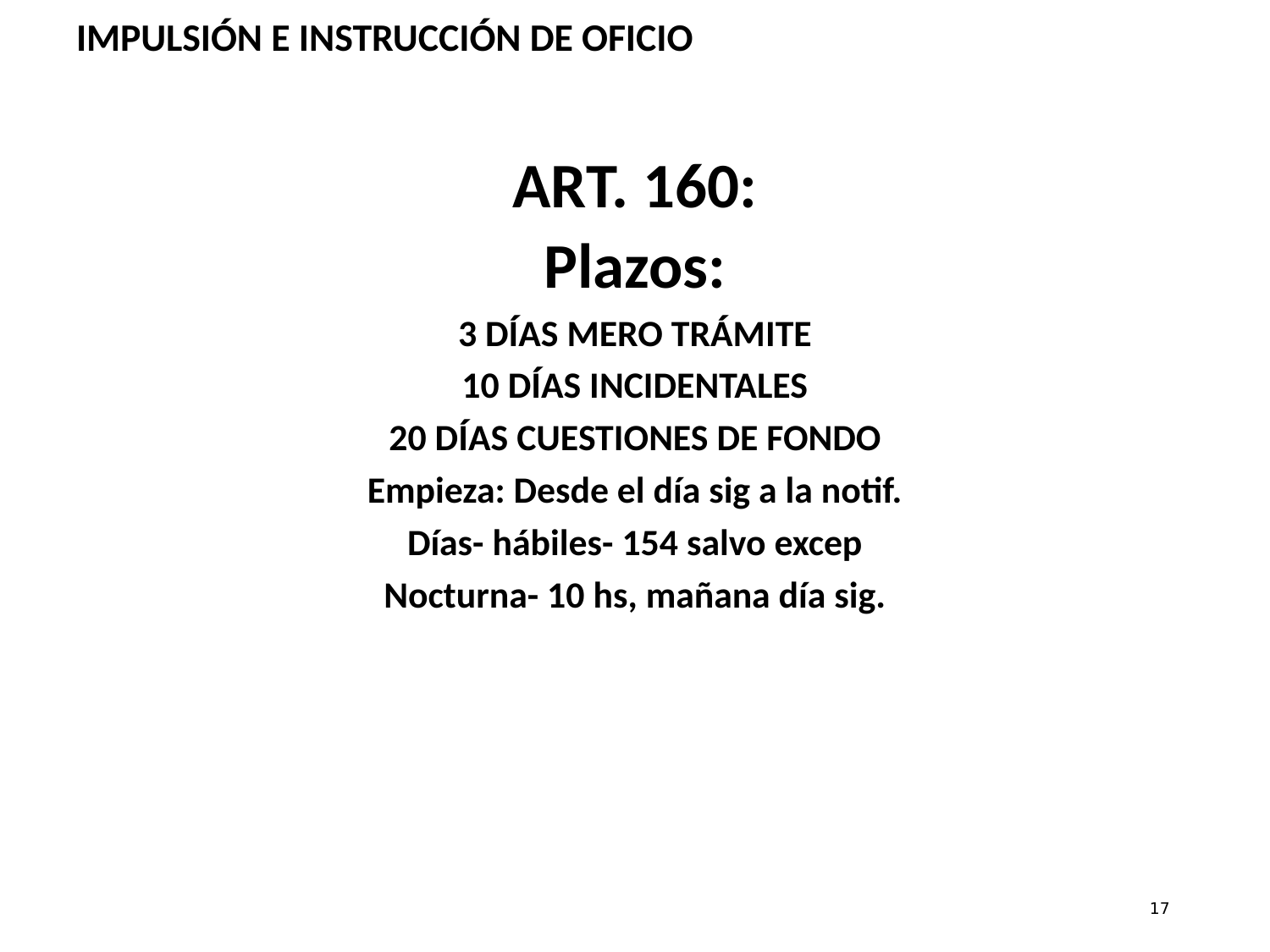

# IMPULSIÓN E INSTRUCCIÓN DE OFICIO
ART. 160:
Plazos:
3 DÍAS MERO TRÁMITE
10 DÍAS INCIDENTALES
20 DÍAS CUESTIONES DE FONDO
Empieza: Desde el día sig a la notif.
Días- hábiles- 154 salvo excep
Nocturna- 10 hs, mañana día sig.

17